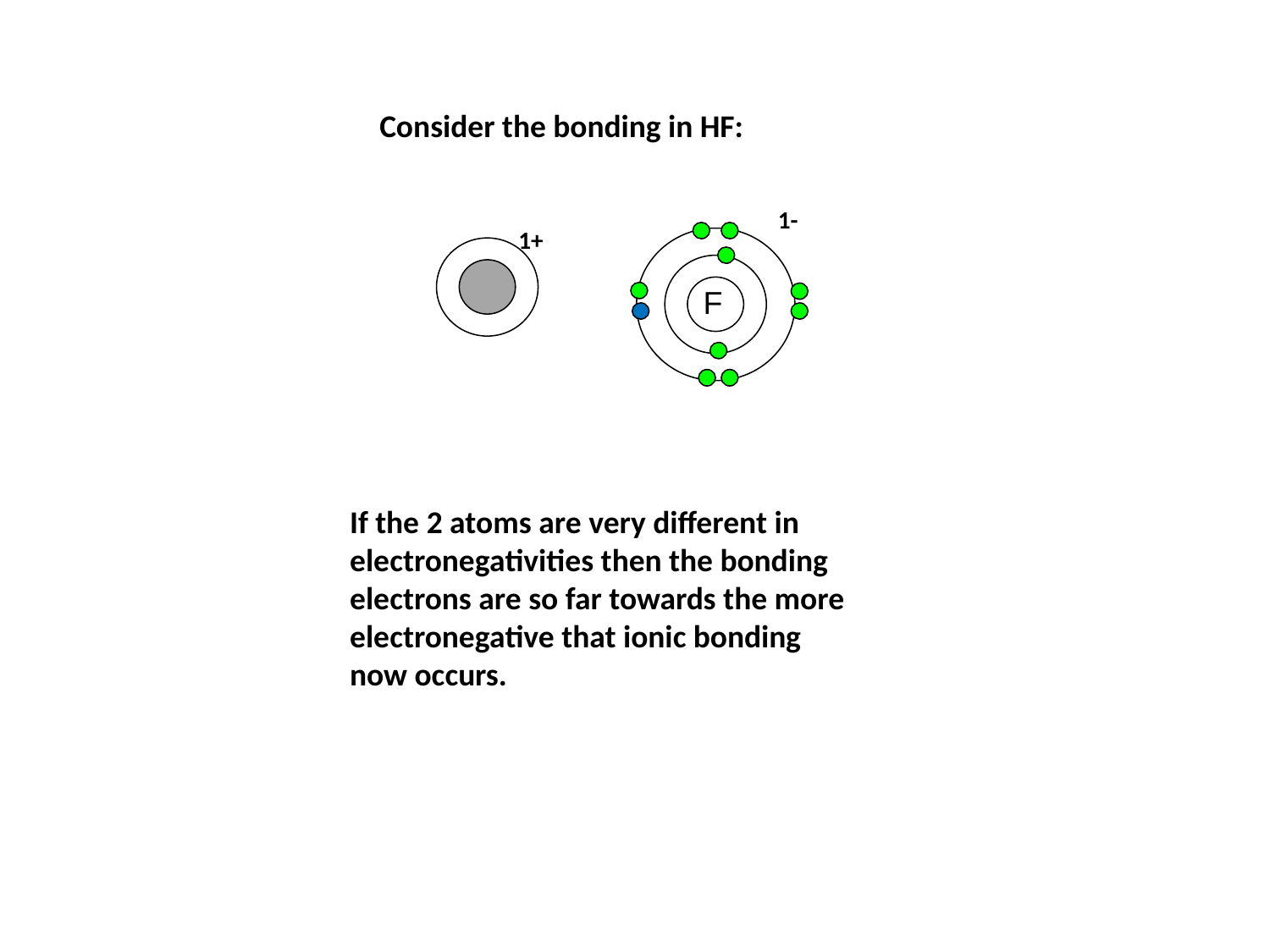

Consider the bonding in HF:
1-

F

1+

If the 2 atoms are very different in electronegativities then the bonding electrons are so far towards the more electronegative that ionic bonding now occurs.